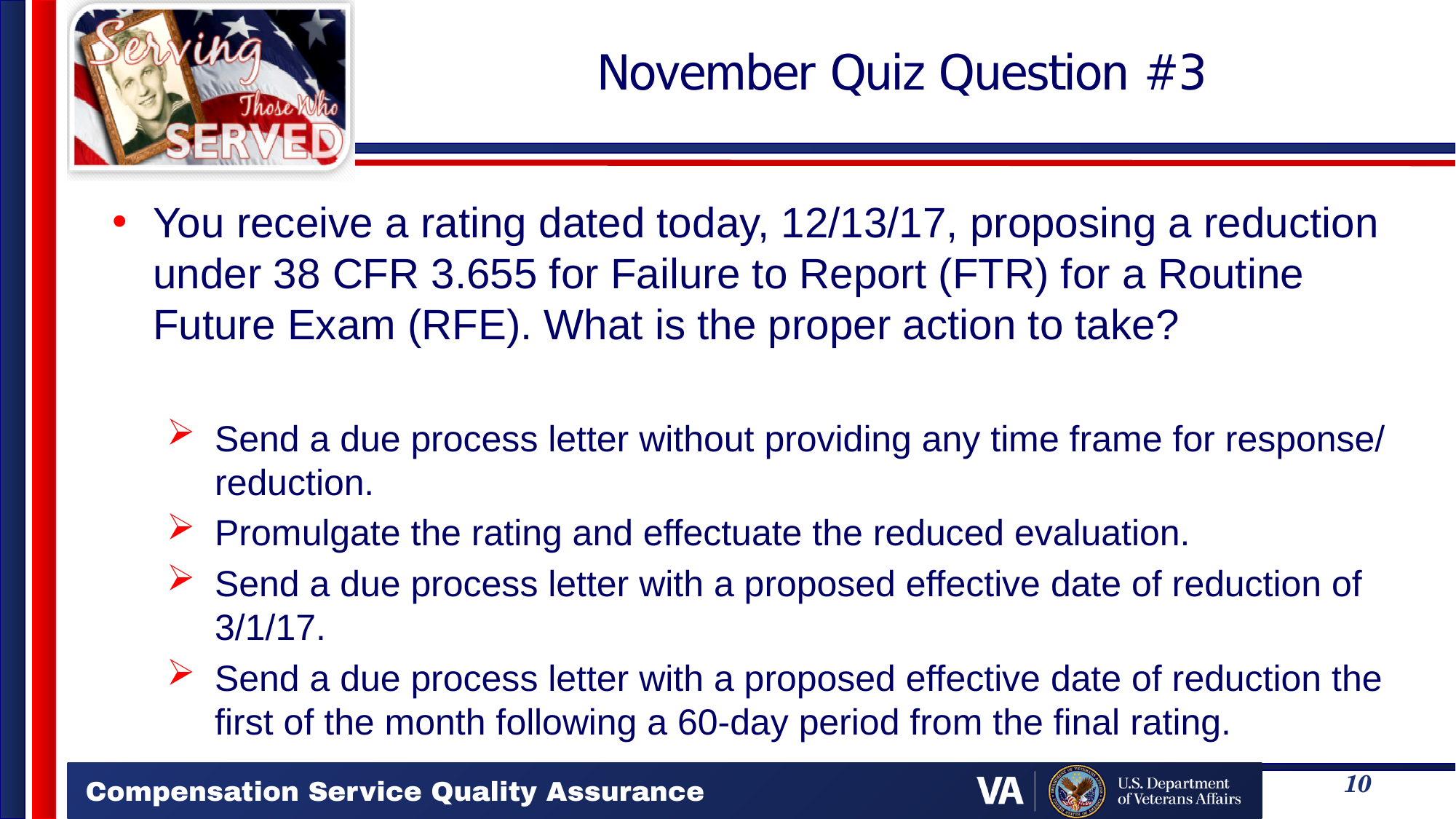

# November Quiz Question #3
You receive a rating dated today, 12/13/17, proposing a reduction under 38 CFR 3.655 for Failure to Report (FTR) for a Routine Future Exam (RFE). What is the proper action to take?

Send a due process letter without providing any time frame for response/ reduction.
Promulgate the rating and effectuate the reduced evaluation.
Send a due process letter with a proposed effective date of reduction of 3/1/17.
Send a due process letter with a proposed effective date of reduction the first of the month following a 60-day period from the final rating.

10